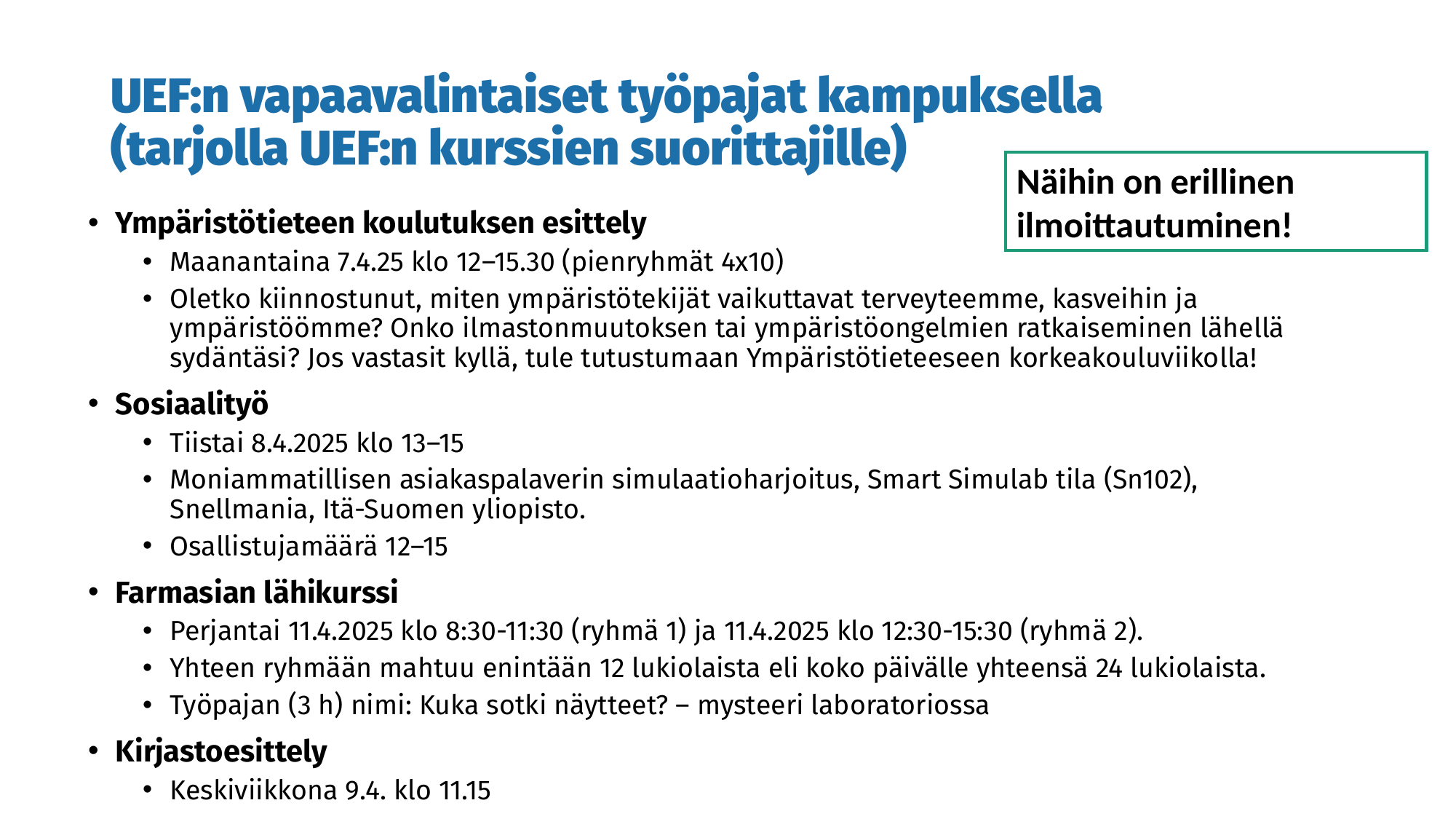

# UEF:n vapaavalintaiset työpajat kampuksella (tarjolla UEF:n kurssien suorittajille)
Näihin on erillinen ilmoittautuminen!
Ympäristötieteen koulutuksen esittely
Maanantaina 7.4.25 klo 12–15.30 (pienryhmät 4x10)
Oletko kiinnostunut, miten ympäristötekijät vaikuttavat terveyteemme, kasveihin ja ympäristöömme? Onko ilmastonmuutoksen tai ympäristöongelmien ratkaiseminen lähellä sydäntäsi? Jos vastasit kyllä, tule tutustumaan Ympäristötieteeseen korkeakouluviikolla!
Sosiaalityö
Tiistai 8.4.2025 klo 13–15
Moniammatillisen asiakaspalaverin simulaatioharjoitus, Smart Simulab tila (Sn102), Snellmania, Itä-Suomen yliopisto.
Osallistujamäärä 12–15
Farmasian lähikurssi
Perjantai 11.4.2025 klo 8:30-11:30 (ryhmä 1) ja 11.4.2025 klo 12:30-15:30 (ryhmä 2).
Yhteen ryhmään mahtuu enintään 12 lukiolaista eli koko päivälle yhteensä 24 lukiolaista.
Työpajan (3 h) nimi: Kuka sotki näytteet? – mysteeri laboratoriossa
Kirjastoesittely
Keskiviikkona 9.4. klo 11.15